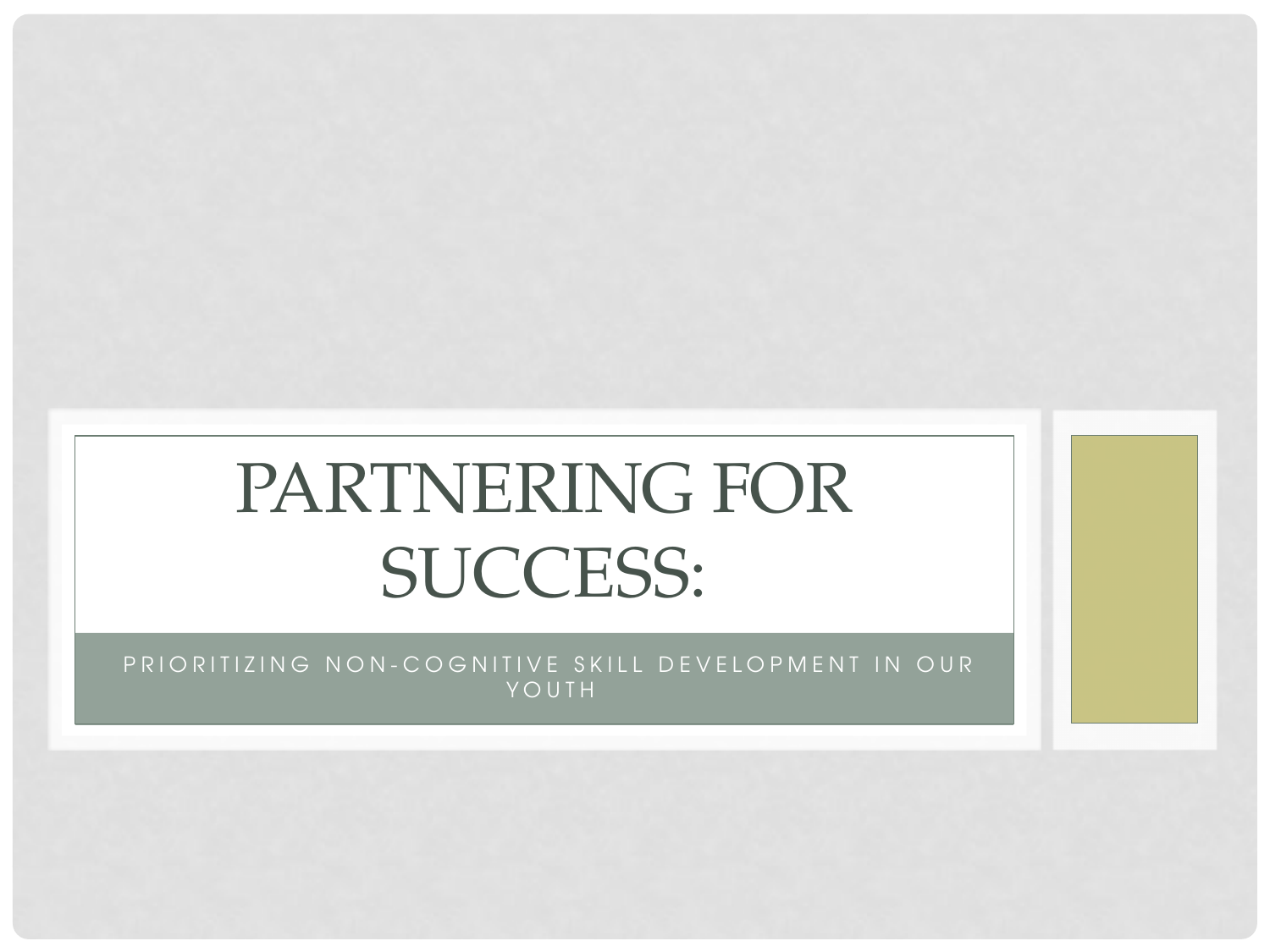

# Partnering For Success:
Prioritizing non-cognitive skill development in our youth